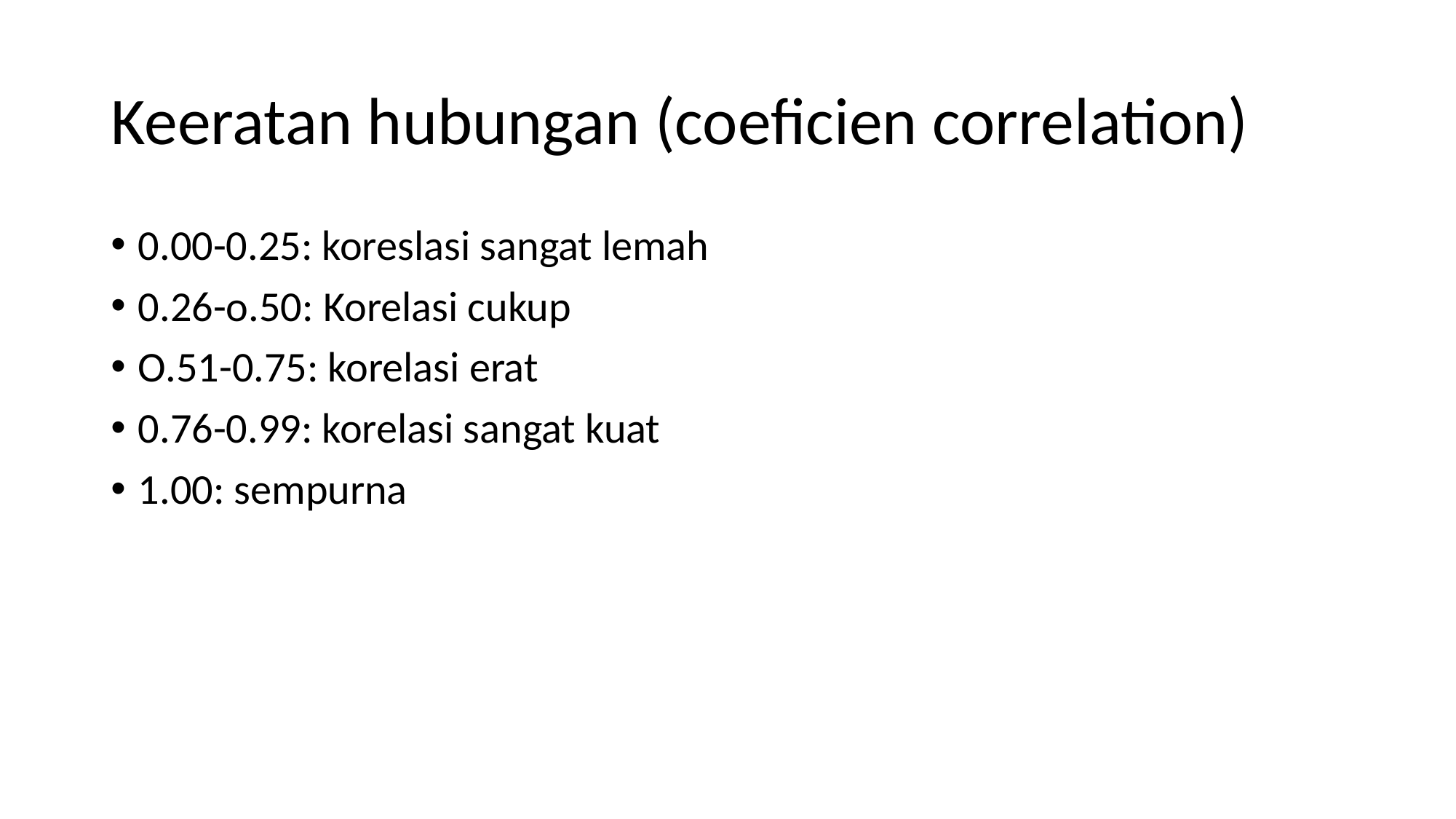

# Keeratan hubungan (coeficien correlation)
0.00-0.25: koreslasi sangat lemah
0.26-o.50: Korelasi cukup
O.51-0.75: korelasi erat
0.76-0.99: korelasi sangat kuat
1.00: sempurna